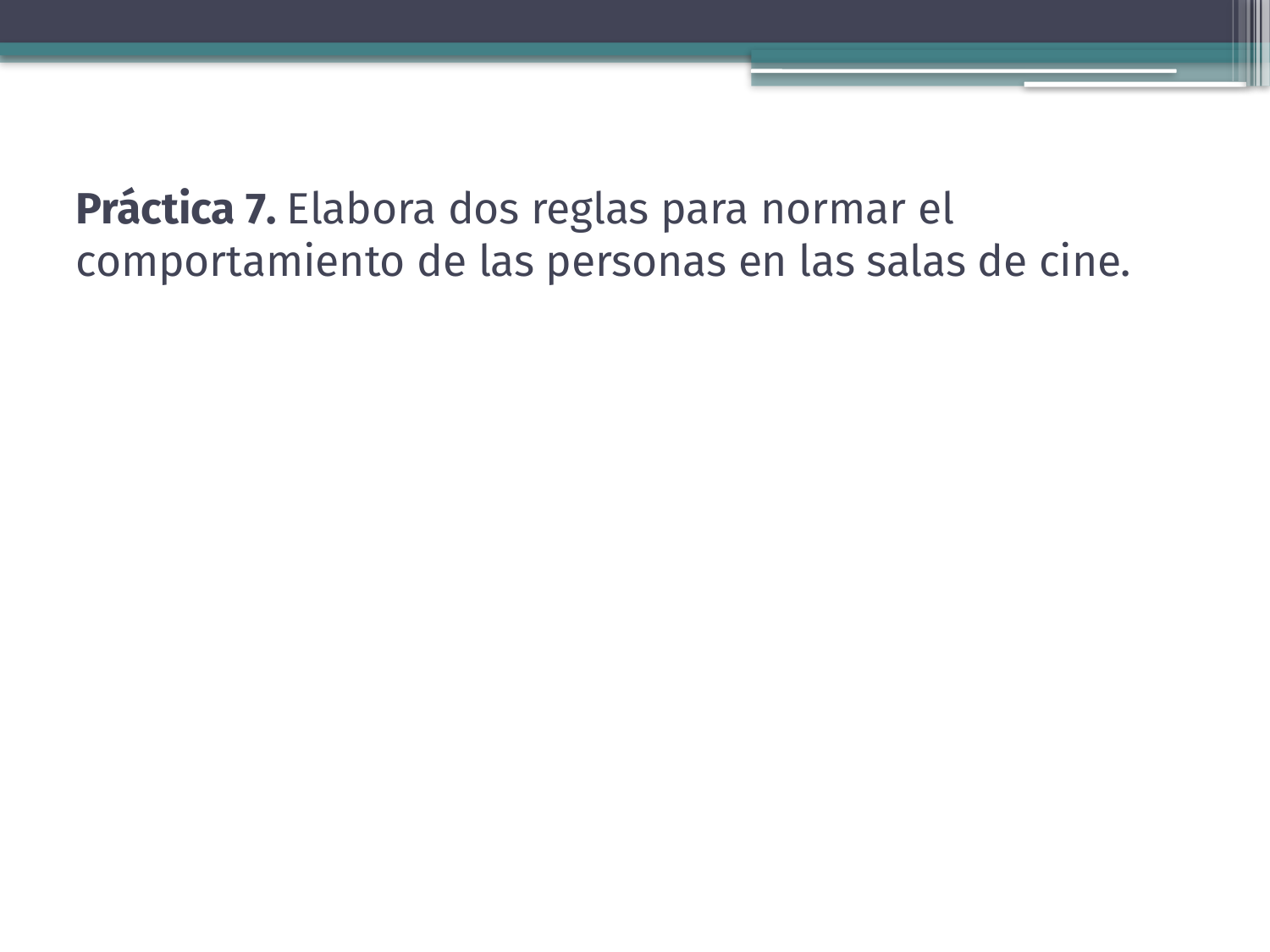

# Práctica 7. Elabora dos reglas para normar el comportamiento de las personas en las salas de cine.